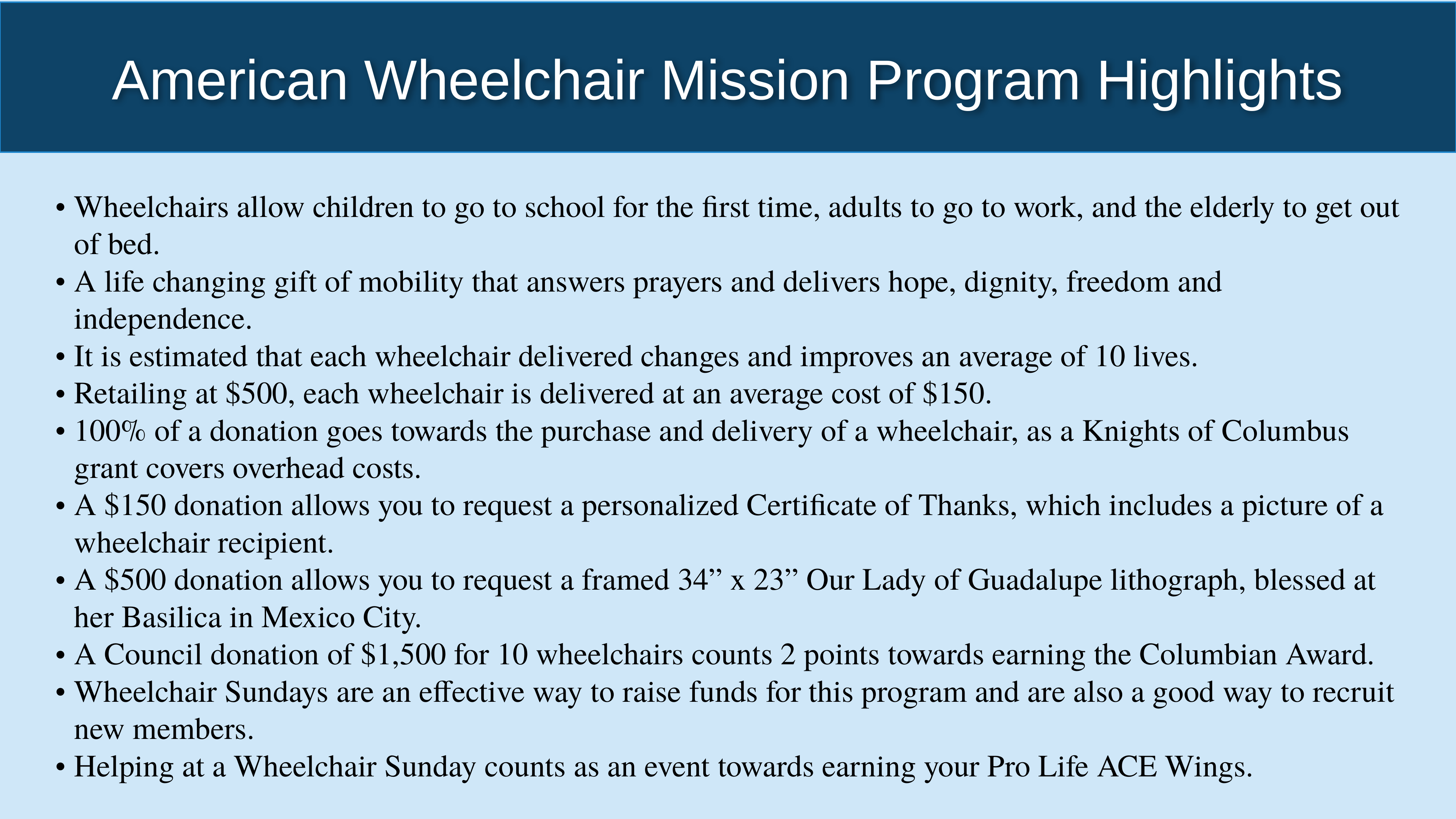

American Wheelchair Mission Program Highlights
Wheelchairs allow children to go to school for the first time, adults to go to work, and the elderly to get out of bed.
A life changing gift of mobility that answers prayers and delivers hope, dignity, freedom and independence.
It is estimated that each wheelchair delivered changes and improves an average of 10 lives.
Retailing at $500, each wheelchair is delivered at an average cost of $150.
100% of a donation goes towards the purchase and delivery of a wheelchair, as a Knights of Columbus grant covers overhead costs.
A $150 donation allows you to request a personalized Certificate of Thanks, which includes a picture of a wheelchair recipient.
A $500 donation allows you to request a framed 34” x 23” Our Lady of Guadalupe lithograph, blessed at her Basilica in Mexico City.
A Council donation of $1,500 for 10 wheelchairs counts 2 points towards earning the Columbian Award.
Wheelchair Sundays are an effective way to raise funds for this program and are also a good way to recruit new members.
Helping at a Wheelchair Sunday counts as an event towards earning your Pro Life ACE Wings.